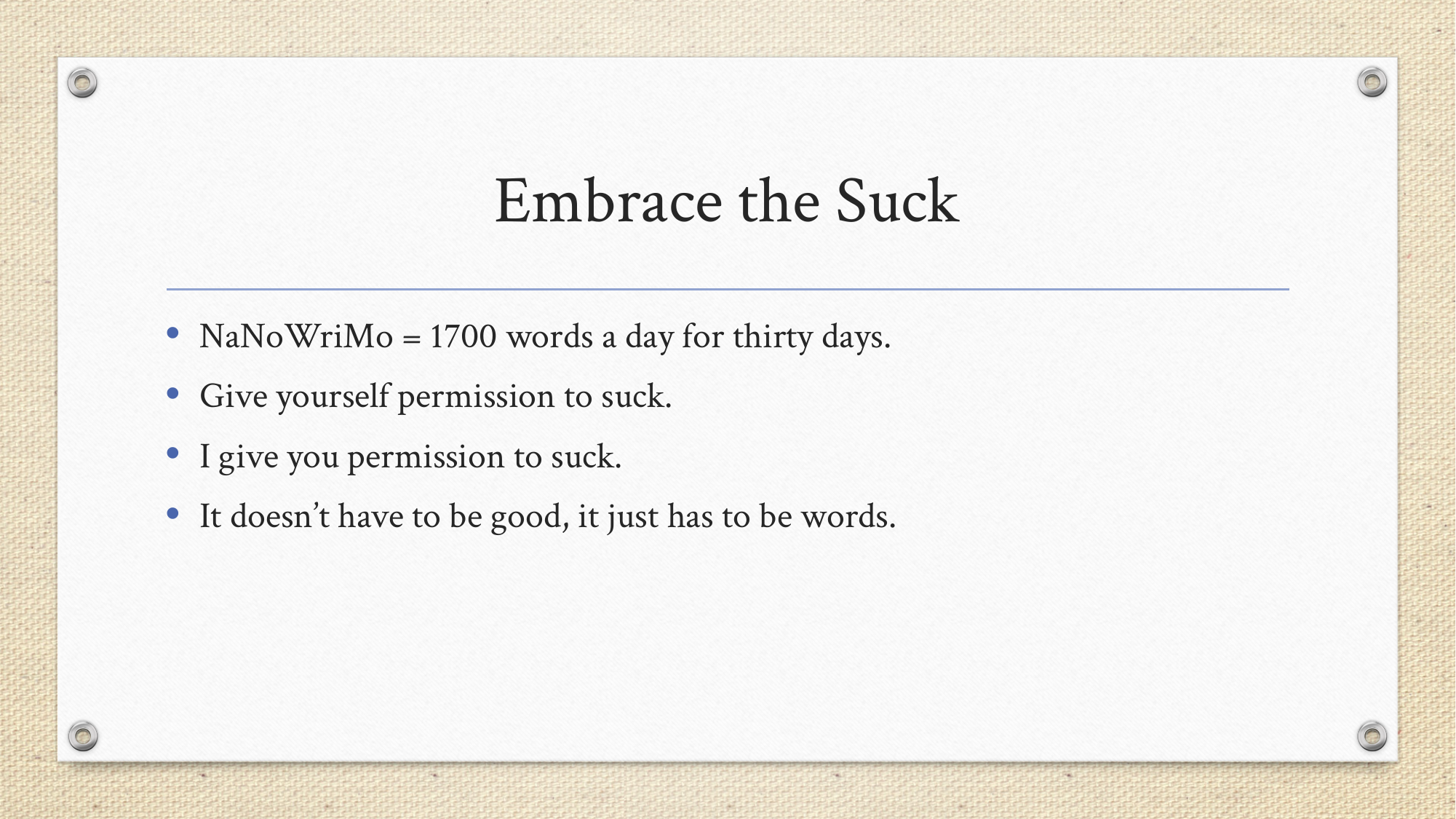

# Embrace the Suck
NaNoWriMo = 1700 words a day for thirty days.
Give yourself permission to suck.
I give you permission to suck.
It doesn’t have to be good, it just has to be words.